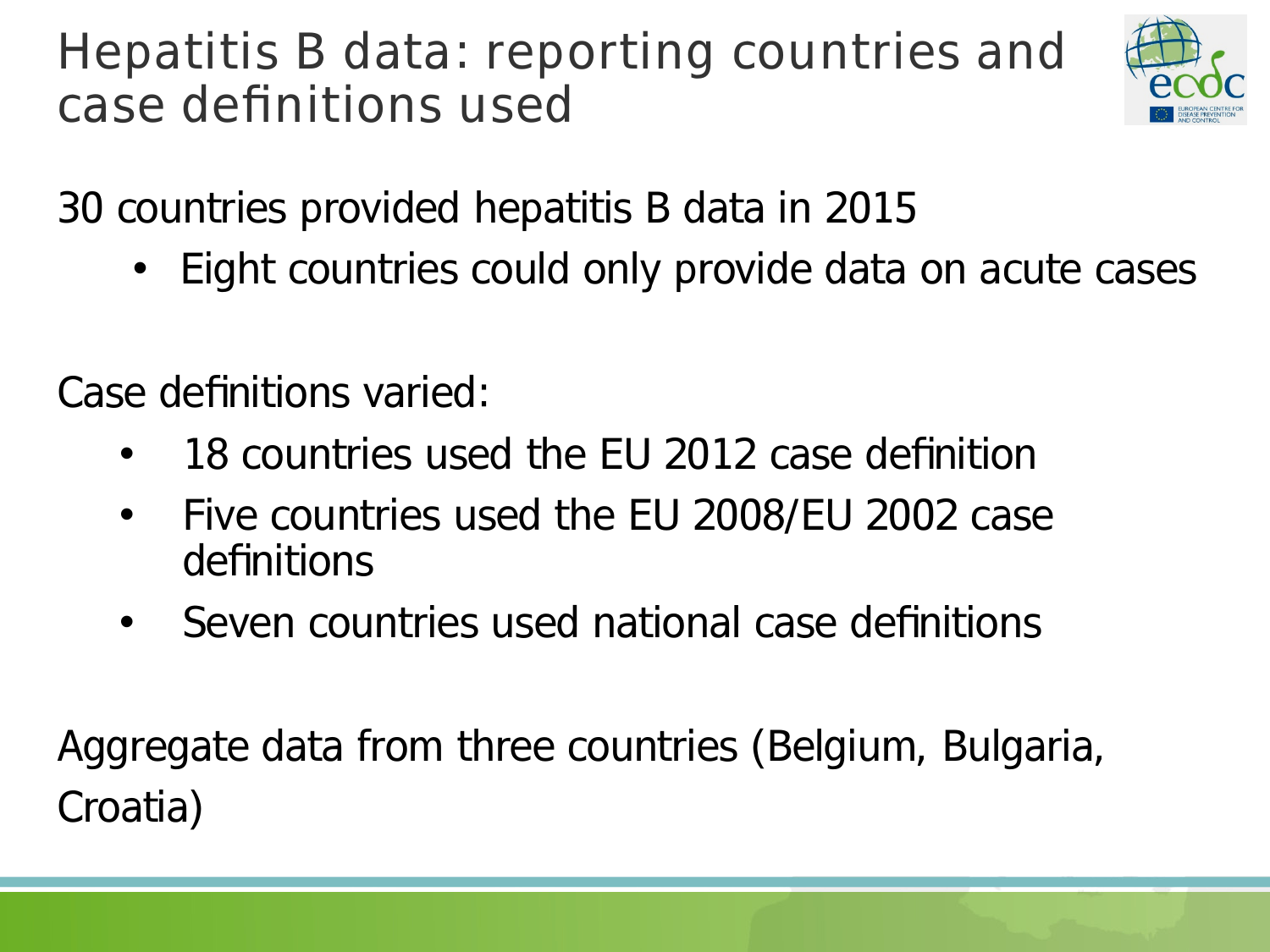

# Hepatitis B data: reporting countries and case definitions used
30 countries provided hepatitis B data in 2015
Eight countries could only provide data on acute cases

Case definitions varied:
18 countries used the EU 2012 case definition
Five countries used the EU 2008/EU 2002 case definitions
Seven countries used national case definitions

Aggregate data from three countries (Belgium, Bulgaria,
Croatia)